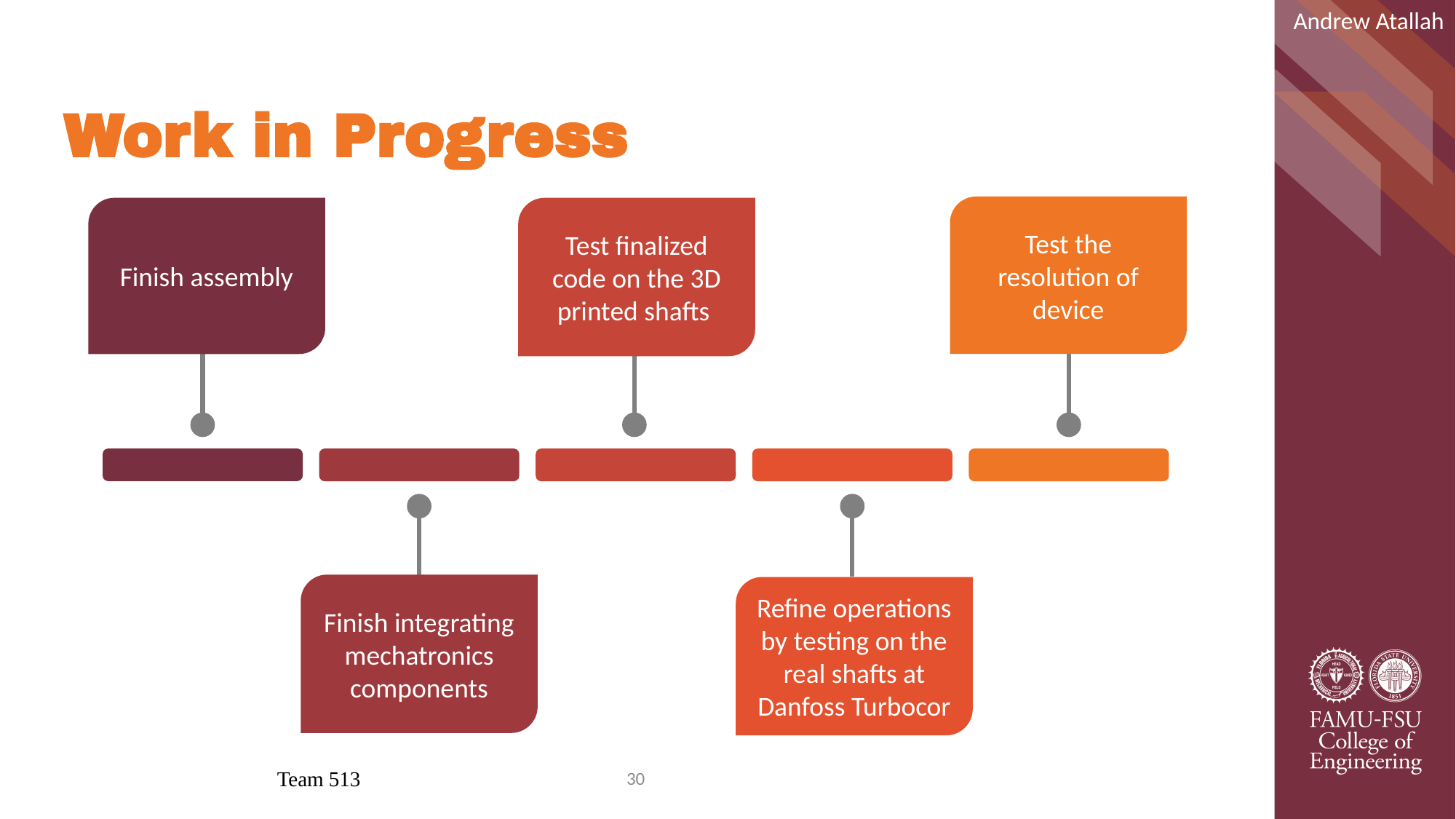

Andrew Atallah
# Work in Progress
Test the resolution of device
Test finalized code on the 3D printed shafts
Finish assembly

Finish integrating mechatronics components
Refine operations by testing on the real shafts at Danfoss Turbocor
Team 513
30